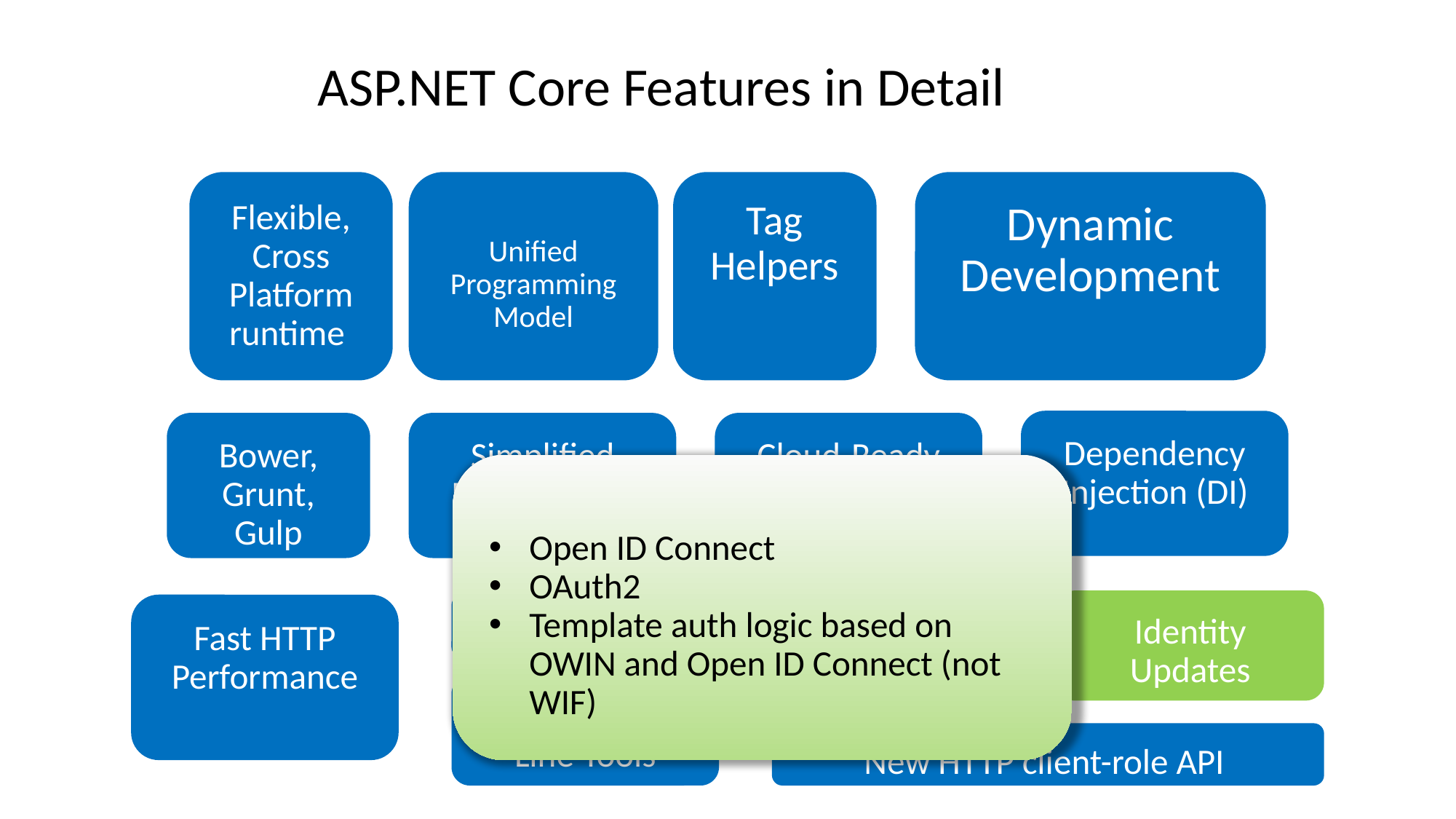

# ASP.NET Core Features in Detail
Tag Helpers
Dynamic Development
Flexible, Cross Platform runtime

Unified Programming Model
Dependency Injection (DI)
Cloud-Ready Config
Bower, Grunt, Gulp
Simplified Dependency Mgmt

Open ID Connect
OAuth2
Template auth logic based on OWIN and Open ID Connect (not WIF)
Identity Updates
New Project Templates
Fast HTTP Performance
Open Source
Command Line Tools
New HTTP client-role API